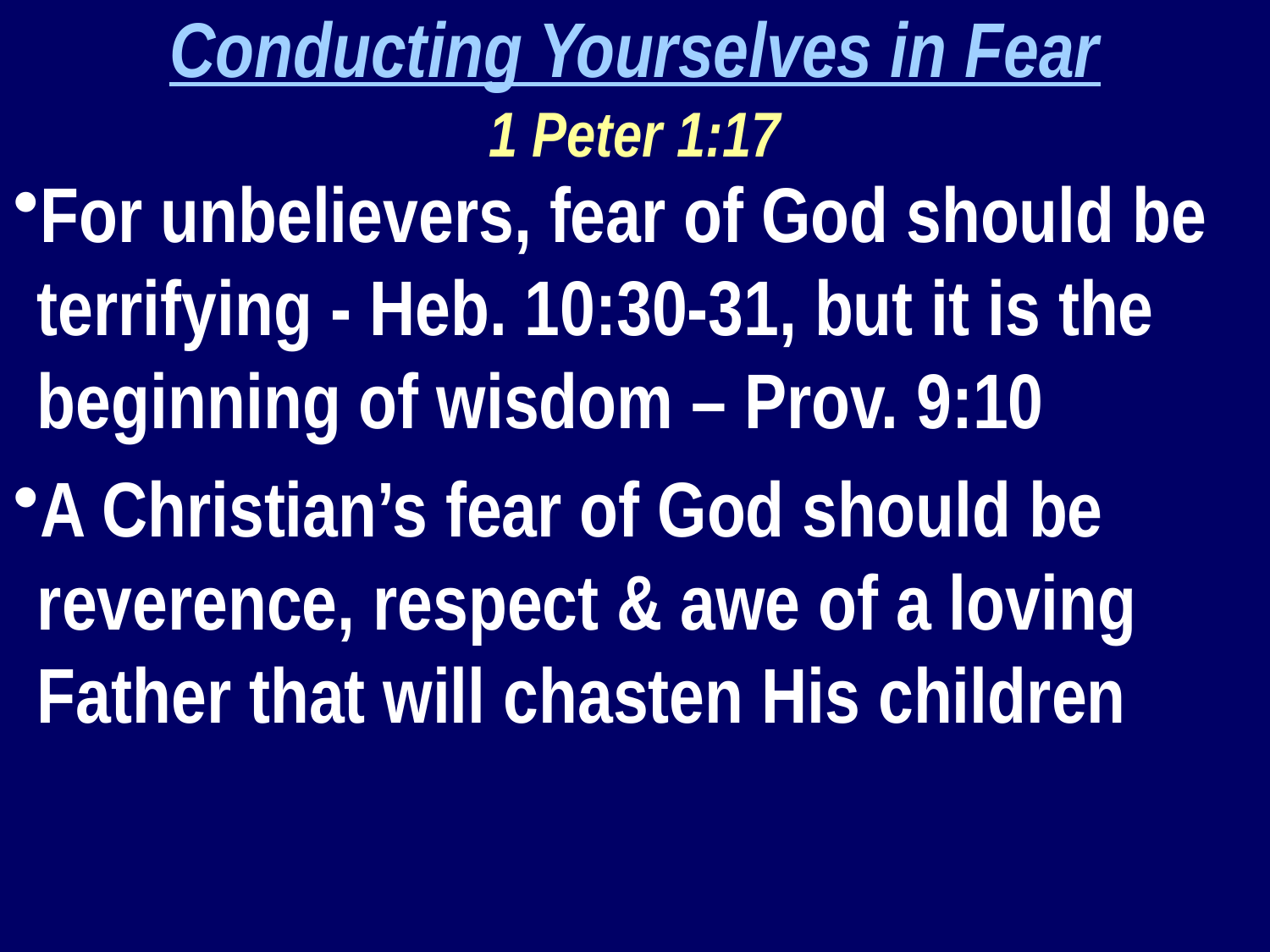

Conducting Yourselves in Fear
1 Peter 1:17
For unbelievers, fear of God should be terrifying - Heb. 10:30-31, but it is the beginning of wisdom – Prov. 9:10
A Christian’s fear of God should be reverence, respect & awe of a loving Father that will chasten His children